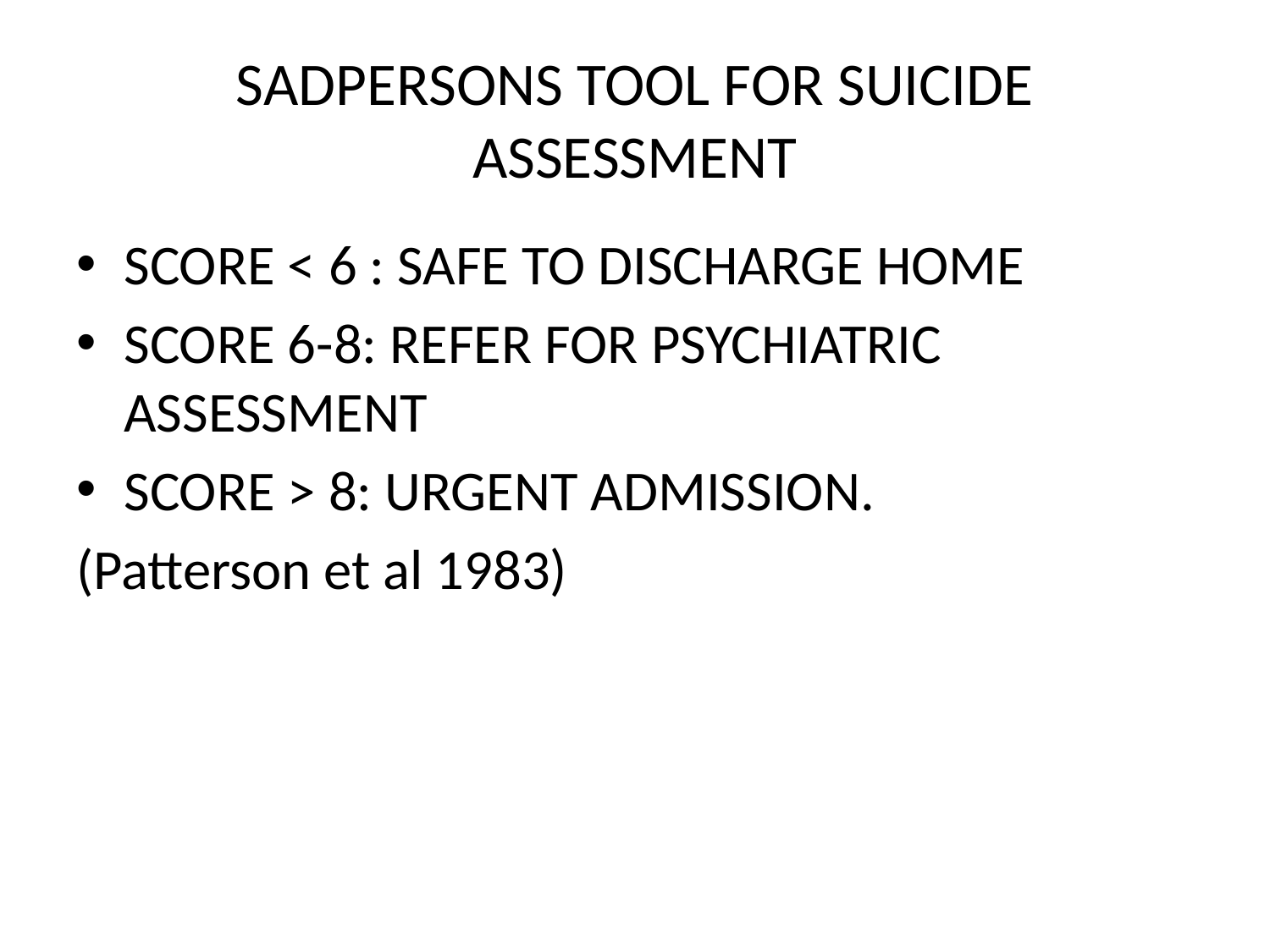

# SADPERSONS TOOL FOR SUICIDE ASSESSMENT
SCORE < 6 : SAFE TO DISCHARGE HOME
SCORE 6-8: REFER FOR PSYCHIATRIC ASSESSMENT
SCORE > 8: URGENT ADMISSION.
(Patterson et al 1983)